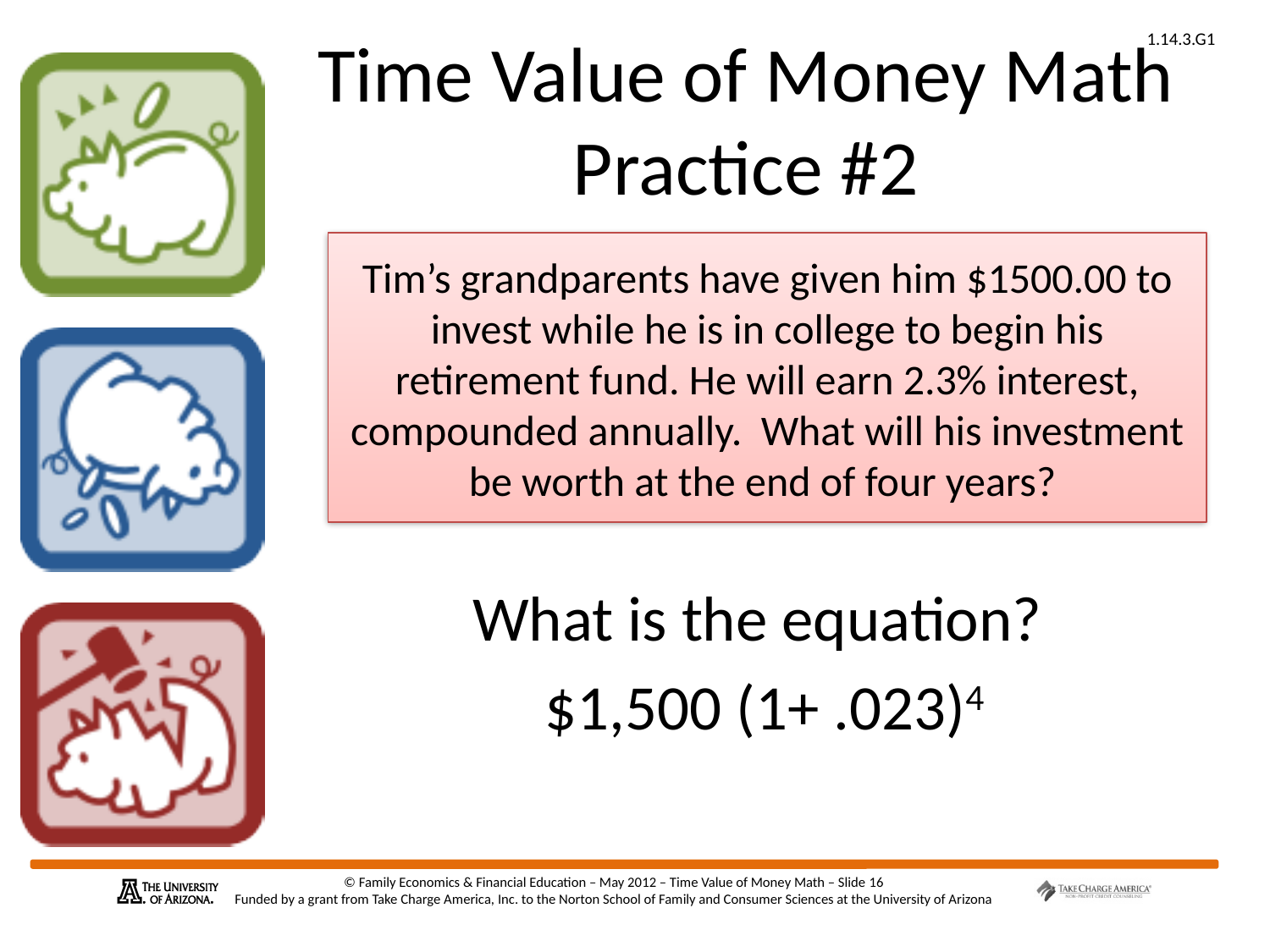

# Time Value of Money Math Practice #2
Tim’s grandparents have given him $1500.00 to invest while he is in college to begin his retirement fund. He will earn 2.3% interest, compounded annually.  What will his investment be worth at the end of four years?
What is the equation?
$1,500 (1+ .023)4